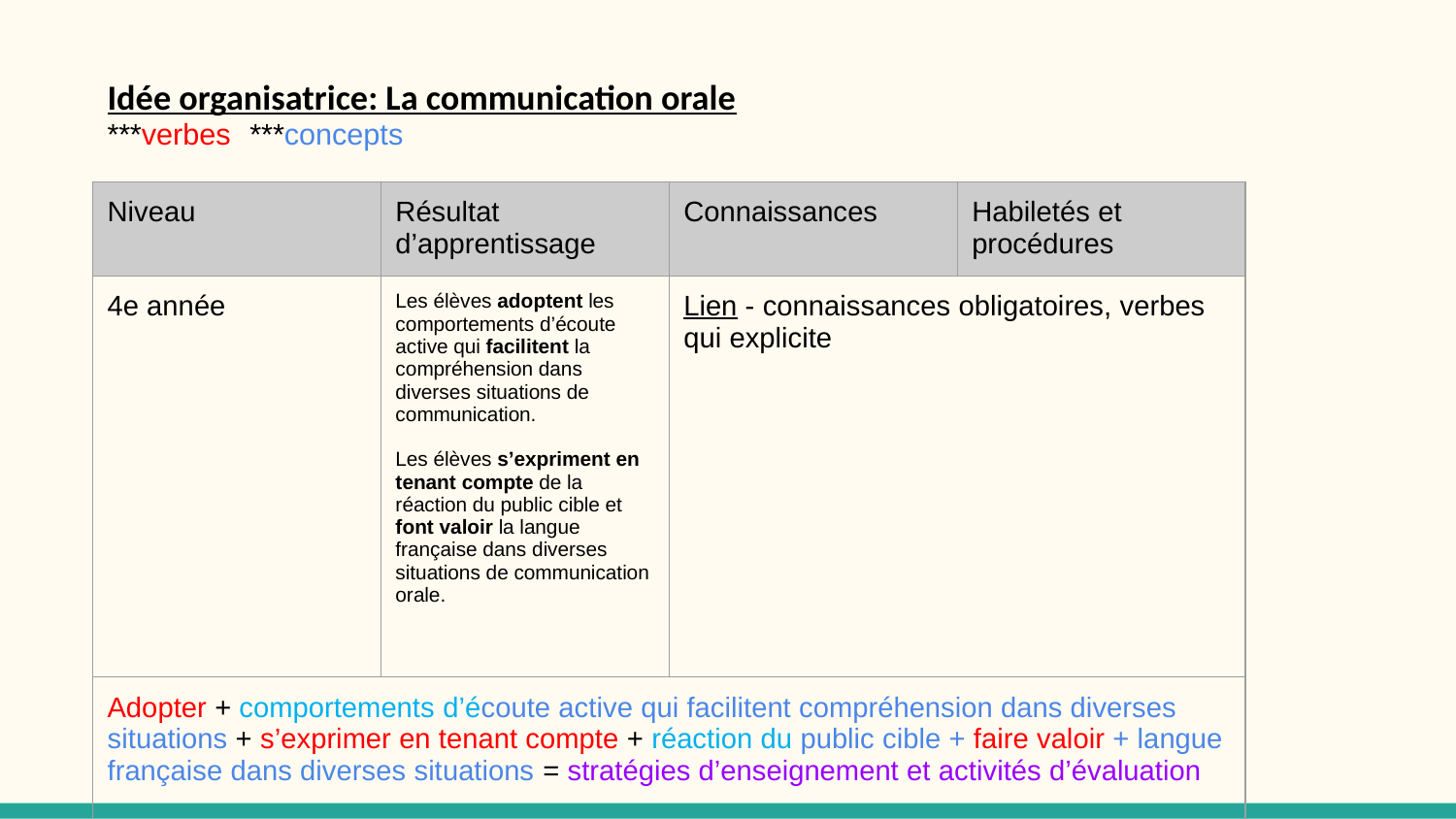

# Idée organisatrice: La communication orale
***verbes		***concepts
| Niveau | Résultat d’apprentissage | Connaissances | Habiletés et procédures |
| --- | --- | --- | --- |
| 4e année | Les élèves adoptent les comportements d’écoute active qui facilitent la compréhension dans diverses situations de communication.   Les élèves s’expriment en tenant compte de la réaction du public cible et font valoir la langue française dans diverses situations de communication orale. | Lien - connaissances obligatoires, verbes qui explicite |  |
| Adopter + comportements d’écoute active qui facilitent compréhension dans diverses situations + s’exprimer en tenant compte + réaction du public cible + faire valoir + langue française dans diverses situations = stratégies d’enseignement et activités d’évaluation |  |  |  |